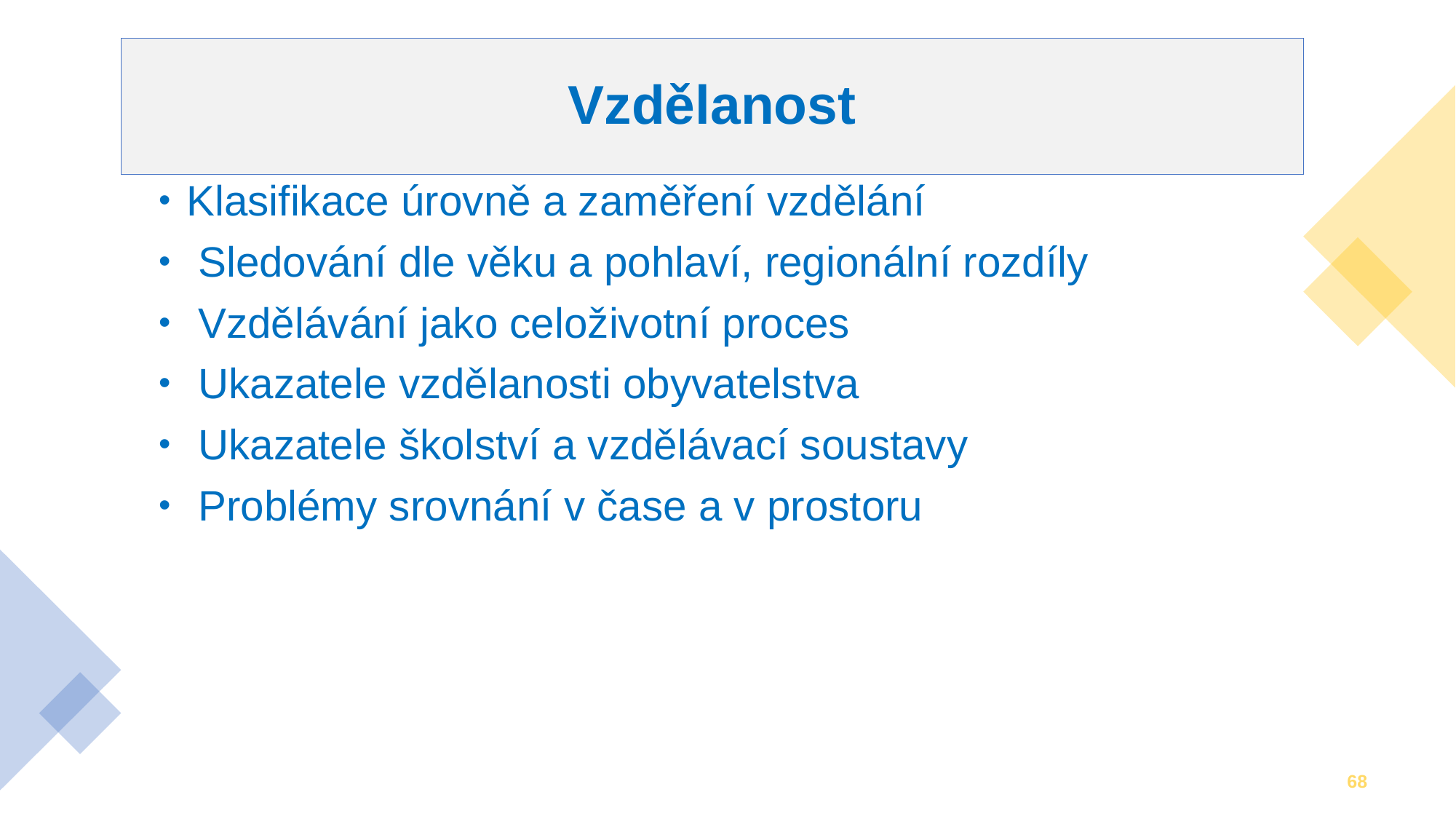

# Vzdělanost

Klasifikace úrovně a zaměření vzdělání
 Sledování dle věku a pohlaví, regionální rozdíly
 Vzdělávání jako celoživotní proces
 Ukazatele vzdělanosti obyvatelstva
 Ukazatele školství a vzdělávací soustavy
 Problémy srovnání v čase a v prostoru

68